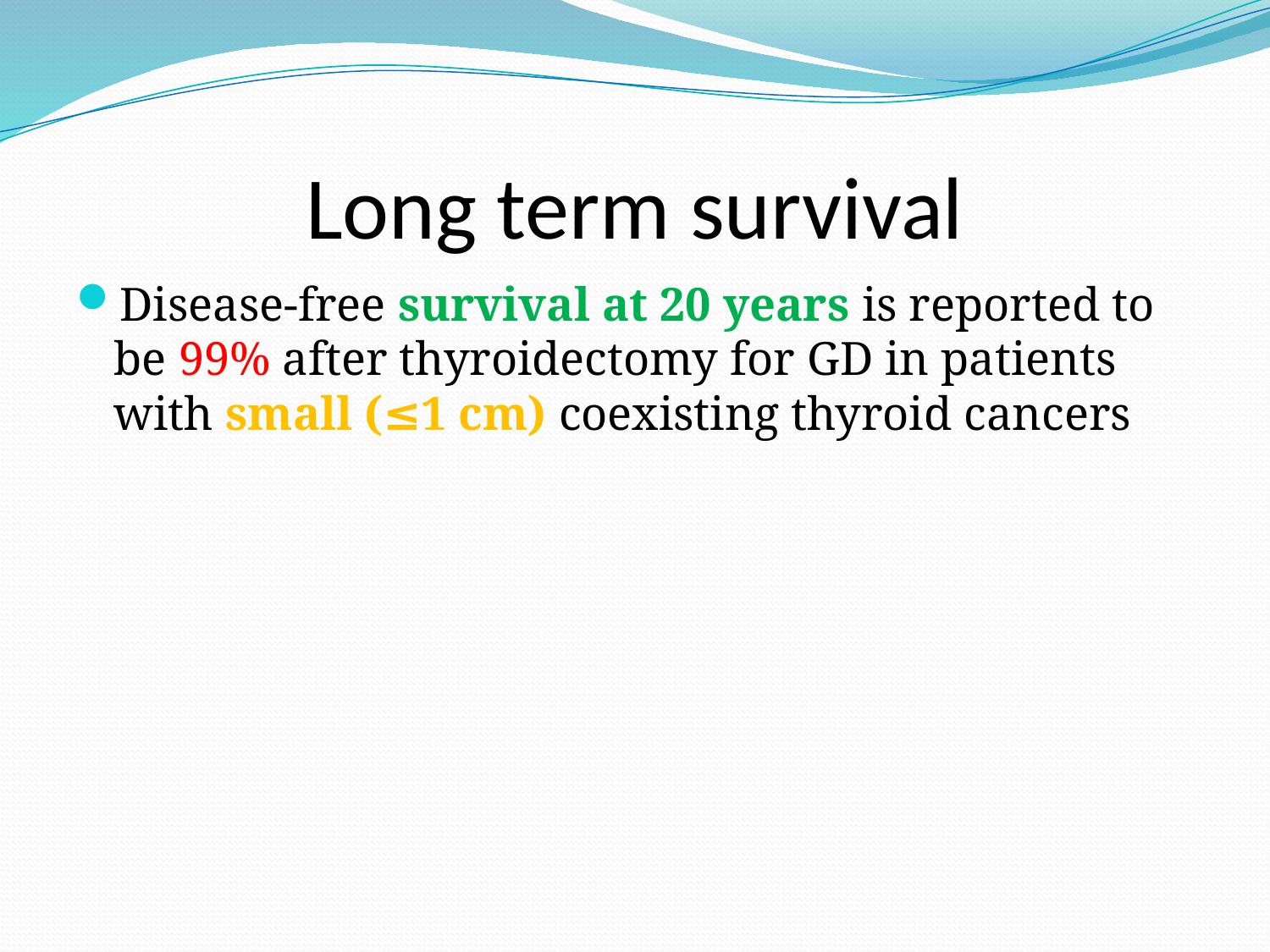

# Long term survival
Disease-free survival at 20 years is reported to be 99% after thyroidectomy for GD in patients with small (≤1 cm) coexisting thyroid cancers